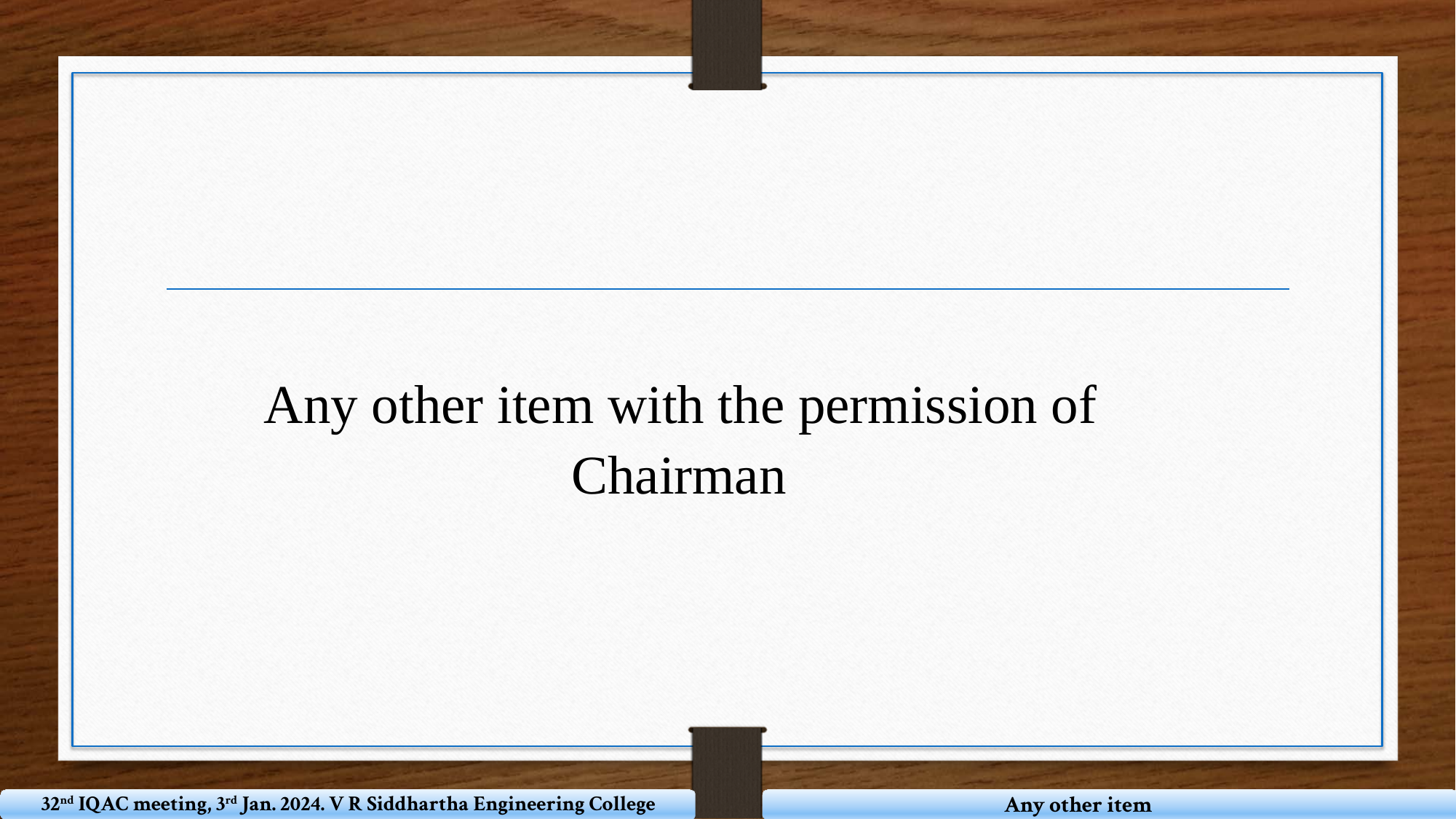

Any other item with the permission of  Chairman
                                                Any other item
32nd IQAC meeting, 3rd Jan. 2024. V R Siddhartha Engineering College